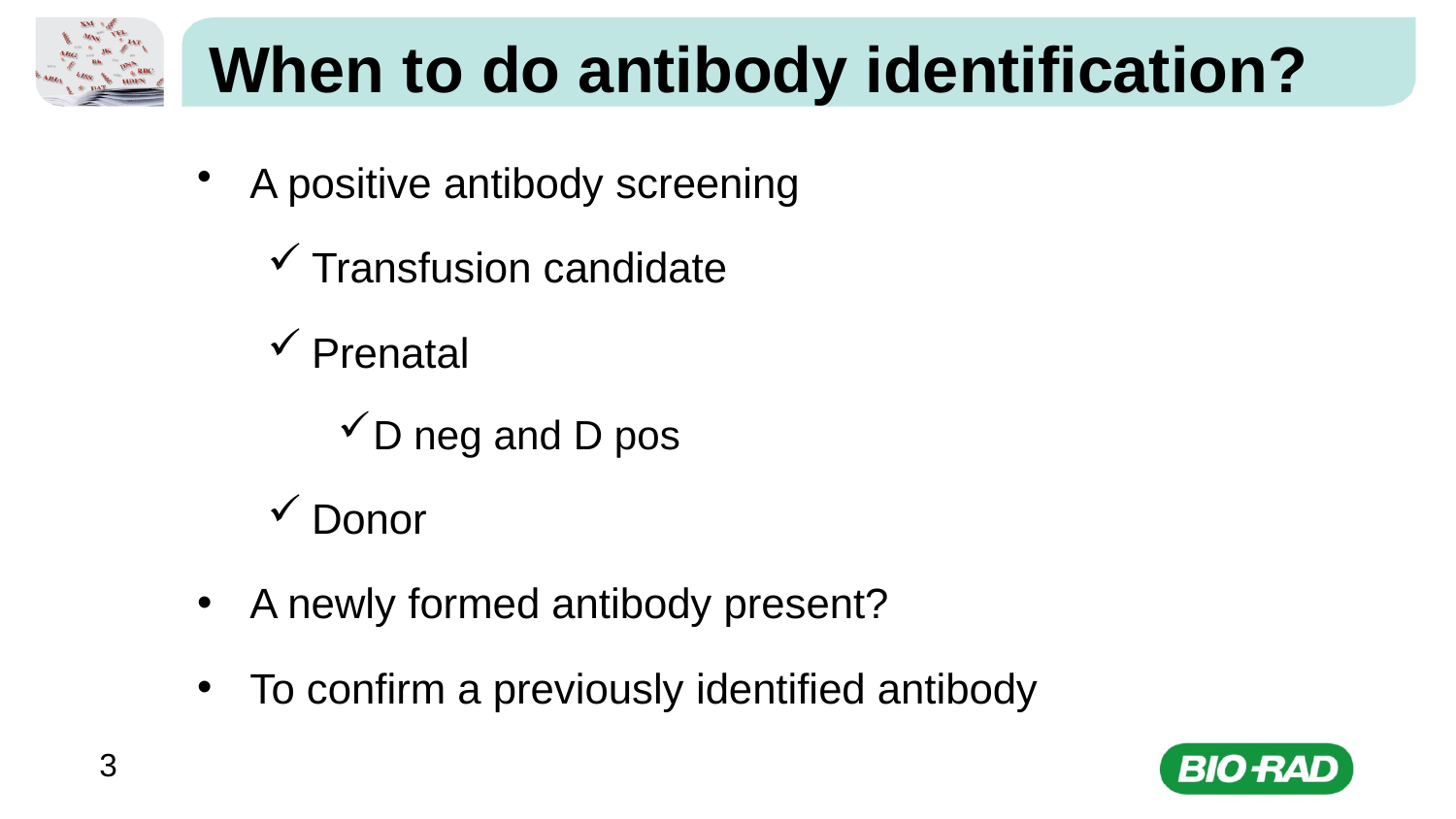

# When to do antibody identification?
A positive antibody screening
Transfusion candidate
Prenatal
D neg and D pos
Donor
A newly formed antibody present?
To confirm a previously identified antibody